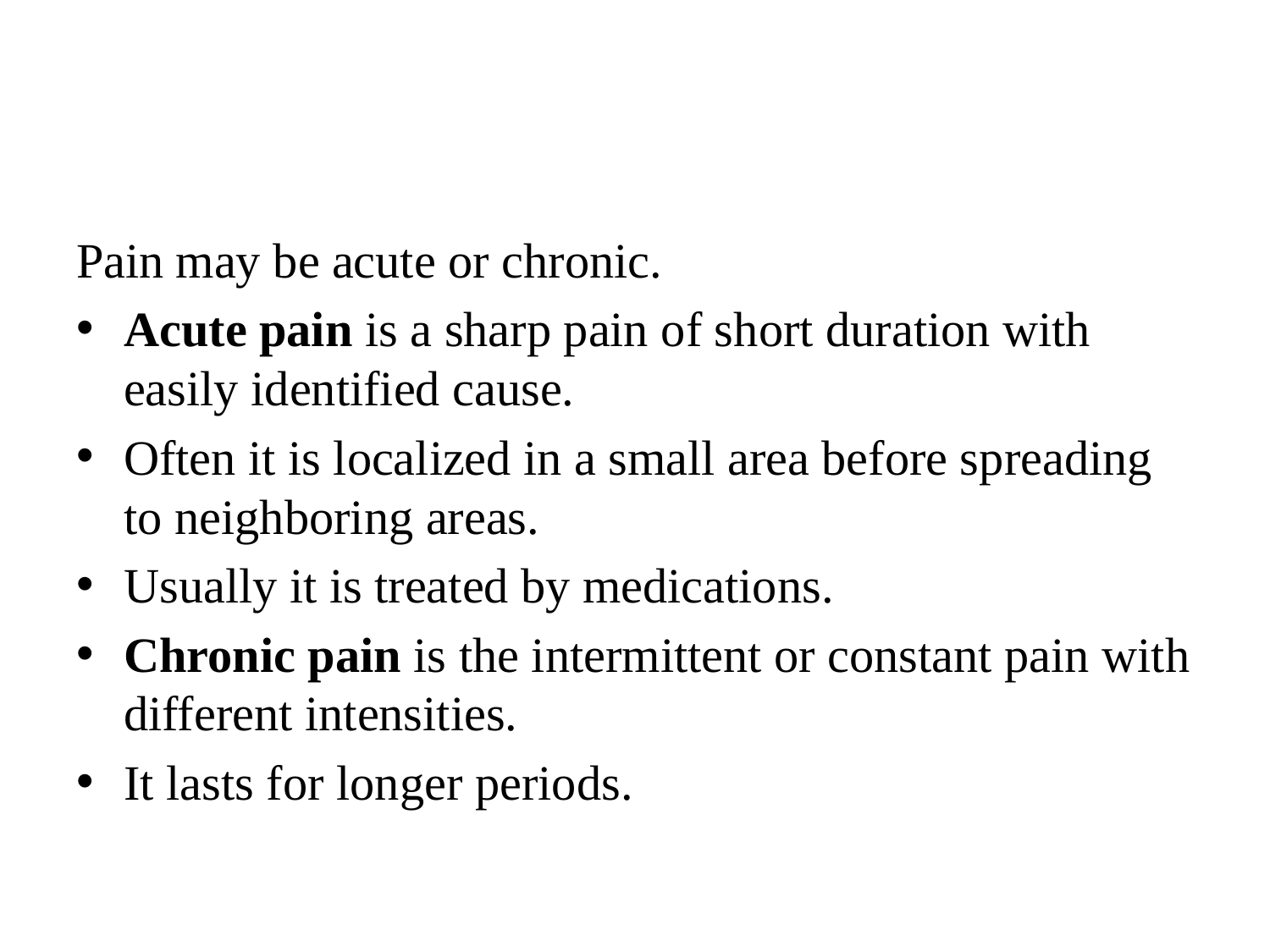

#
Pain may be acute or chronic.
Acute pain is a sharp pain of short duration with easily identified cause.
Often it is localized in a small area before spreading to neighboring areas.
Usually it is treated by medications.
Chronic pain is the intermittent or constant pain with different intensities.
It lasts for longer periods.